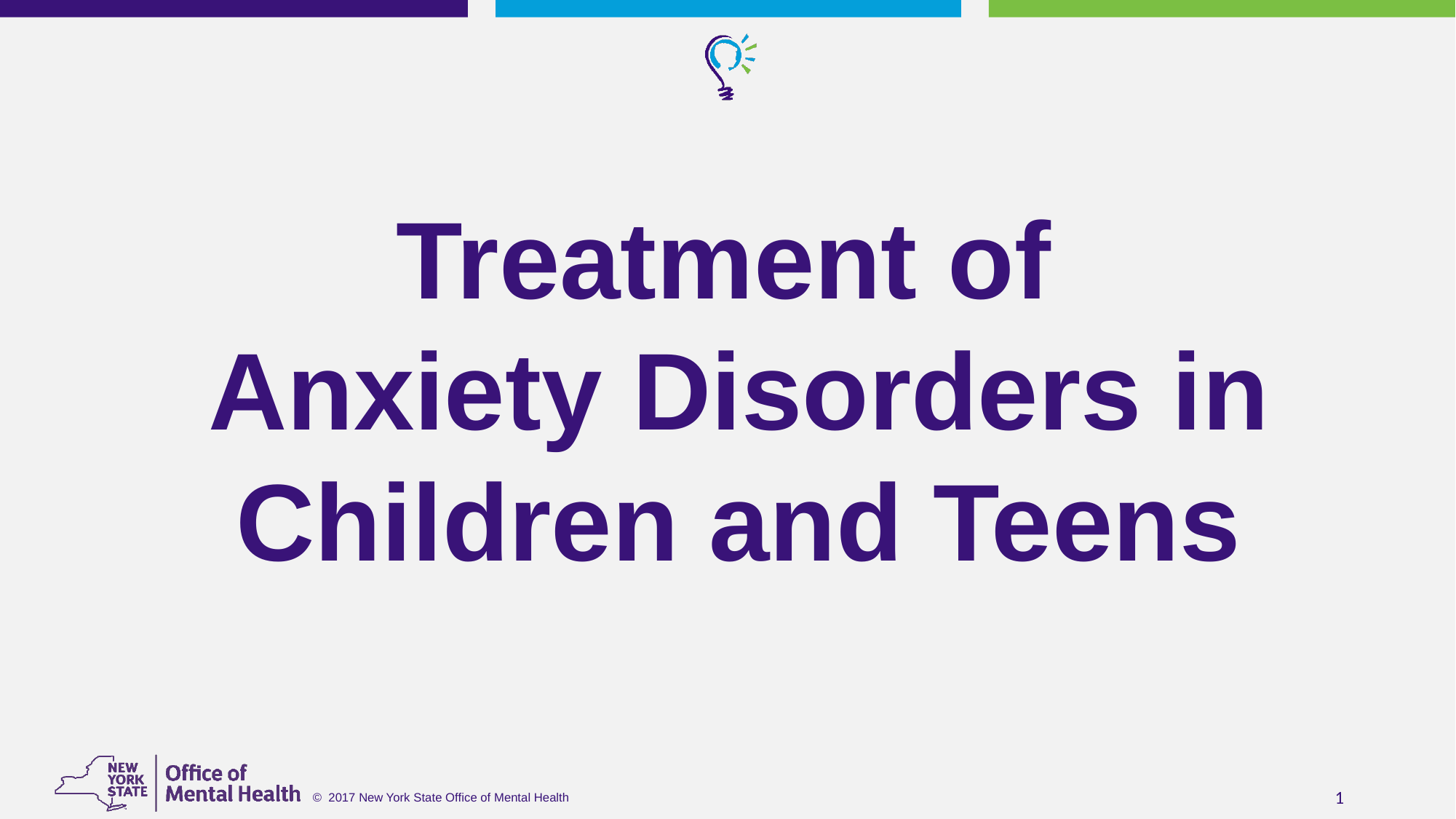

Treatment of
Anxiety Disorders in Children and Teens